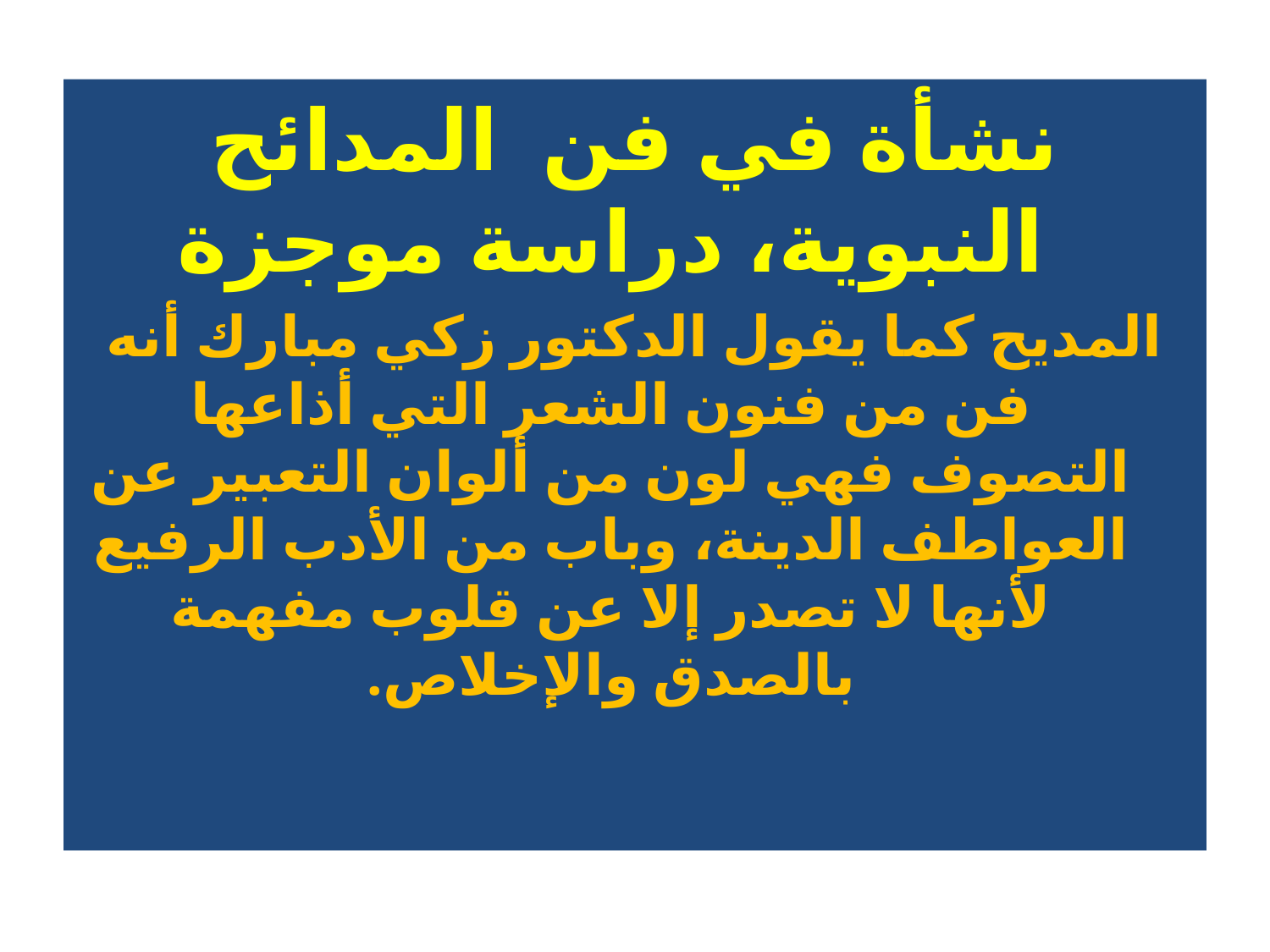

نشأة في فن  المدائح النبوية، دراسة موجزة
المديح كما يقول الدكتور زكي مبارك أنه فن من فنون الشعر التي أذاعها التصوف فهي لون من ألوان التعبير عن العواطف الدينة، وباب من الأدب الرفيع لأنها لا تصدر إلا عن قلوب مفهمة بالصدق والإخلاص.